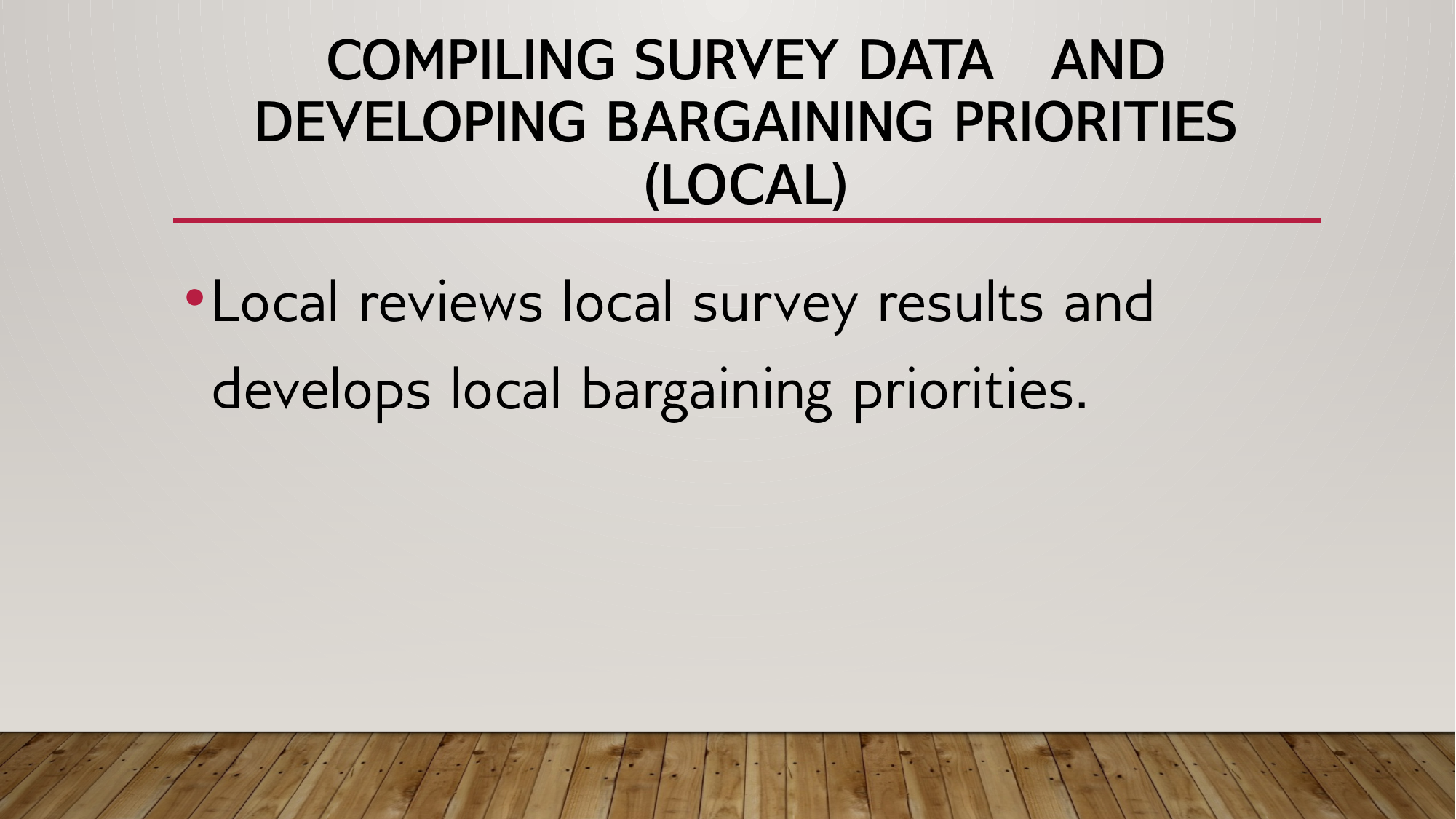

# COMPILING SURVEY DATA   and Developing bargaining priorities (Local)
Local reviews local survey results and develops local bargaining priorities.